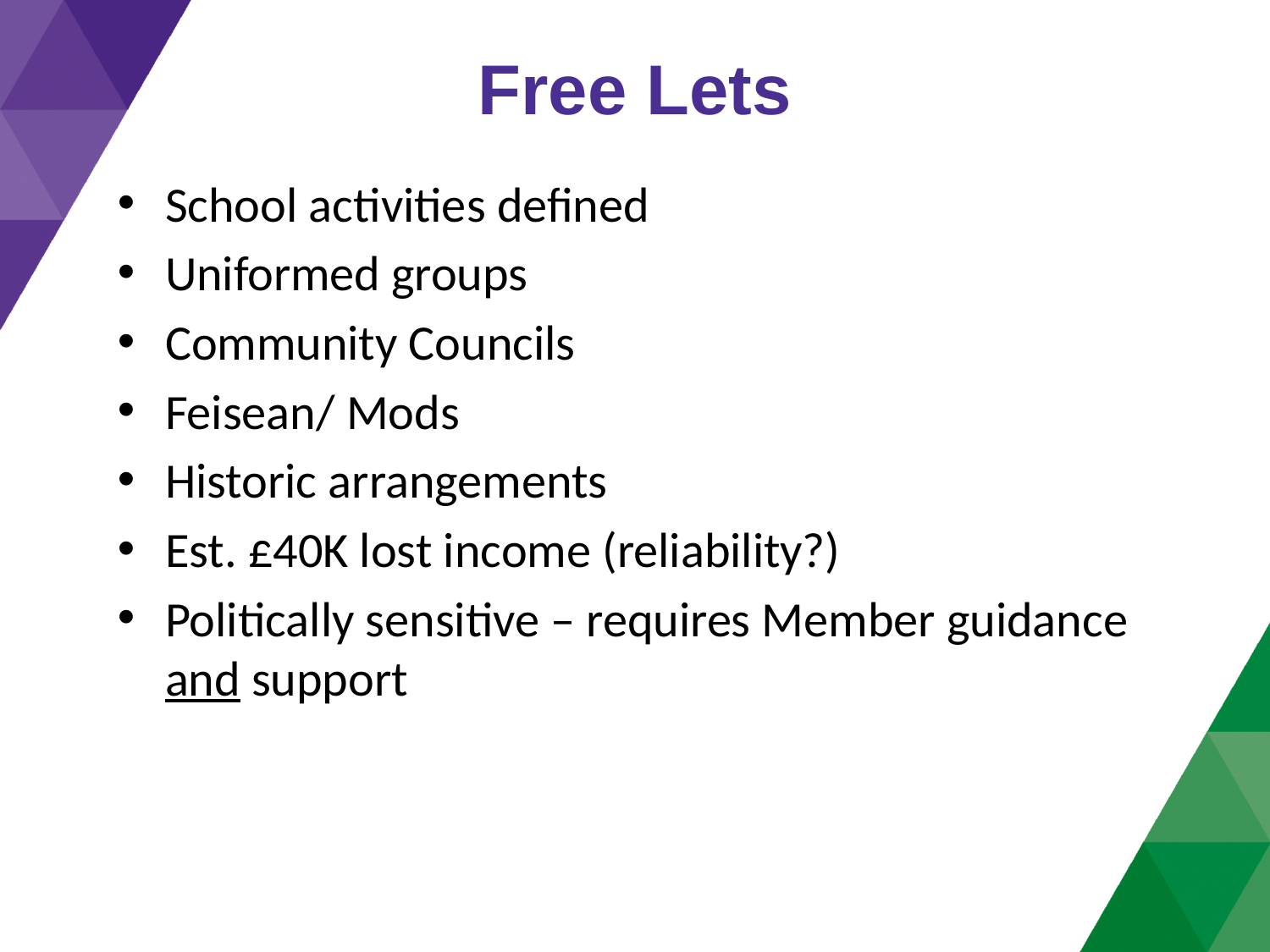

# Free Lets
School activities defined
Uniformed groups
Community Councils
Feisean/ Mods
Historic arrangements
Est. £40K lost income (reliability?)
Politically sensitive – requires Member guidance and support